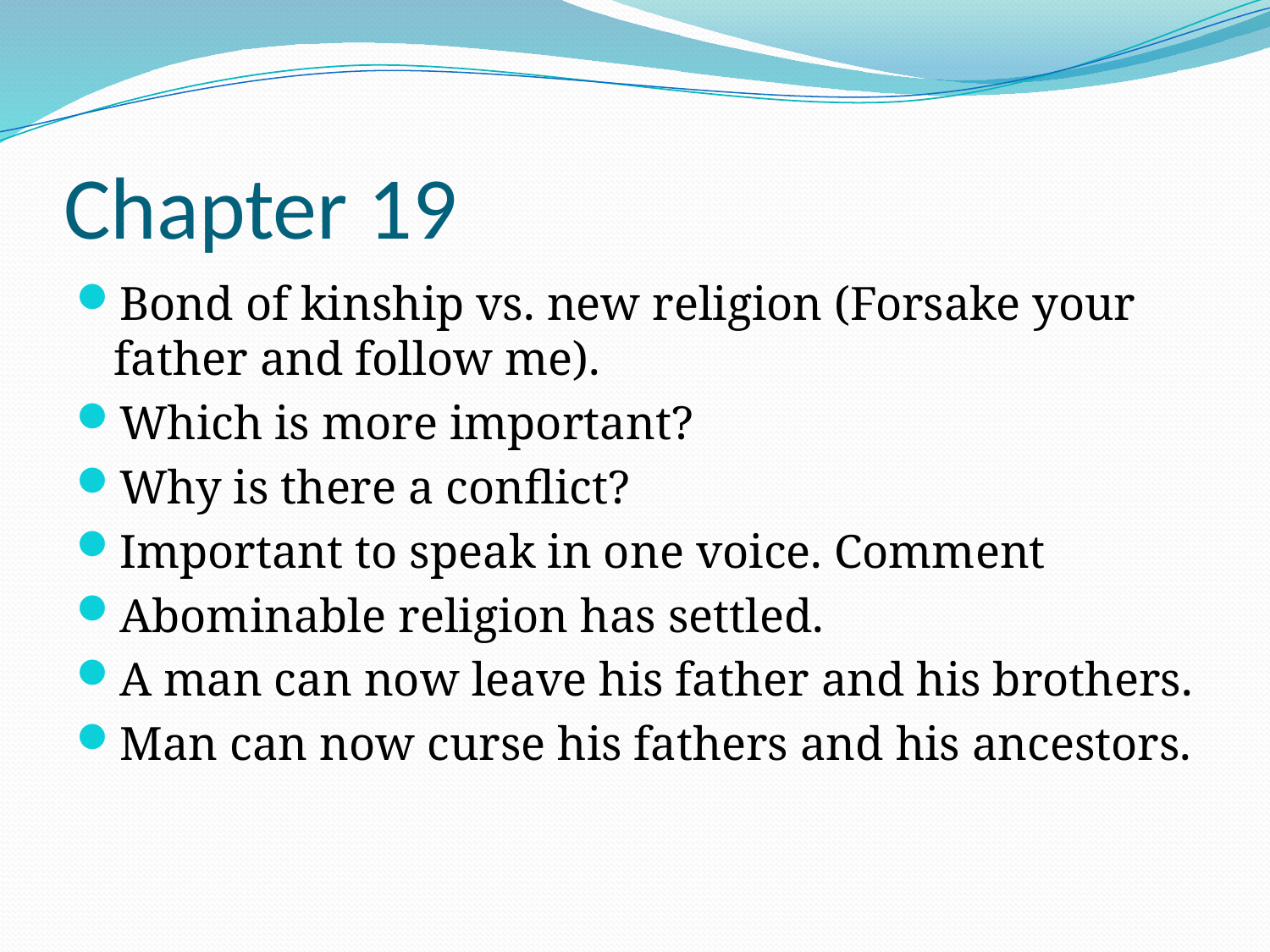

# Chapter 19
Bond of kinship vs. new religion (Forsake your father and follow me).
Which is more important?
Why is there a conflict?
Important to speak in one voice. Comment
Abominable religion has settled.
A man can now leave his father and his brothers.
Man can now curse his fathers and his ancestors.